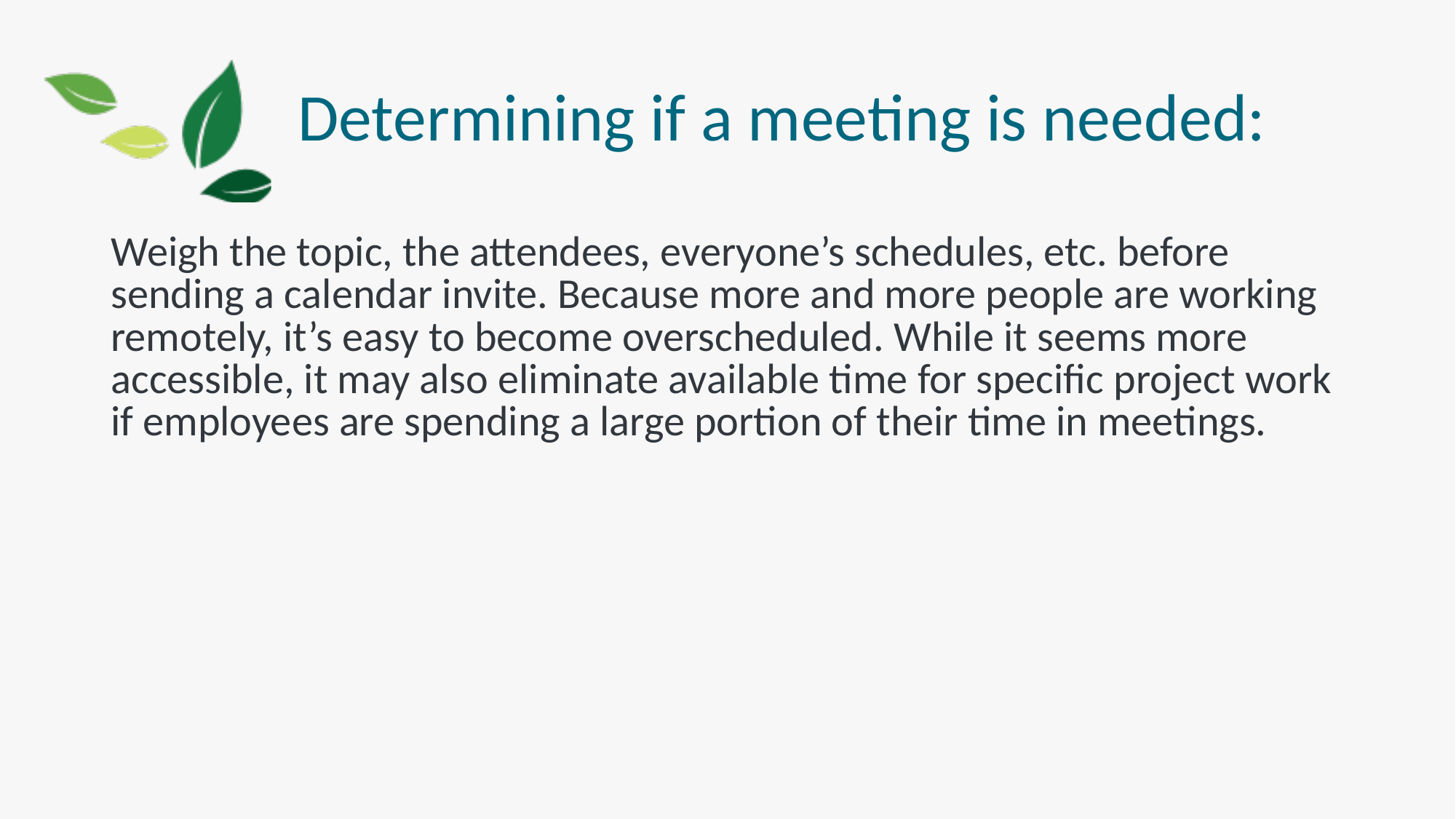

# Determining if a meeting is needed:
Weigh the topic, the attendees, everyone’s schedules, etc. before sending a calendar invite. Because more and more people are working remotely, it’s easy to become overscheduled. While it seems more accessible, it may also eliminate available time for specific project work if employees are spending a large portion of their time in meetings.